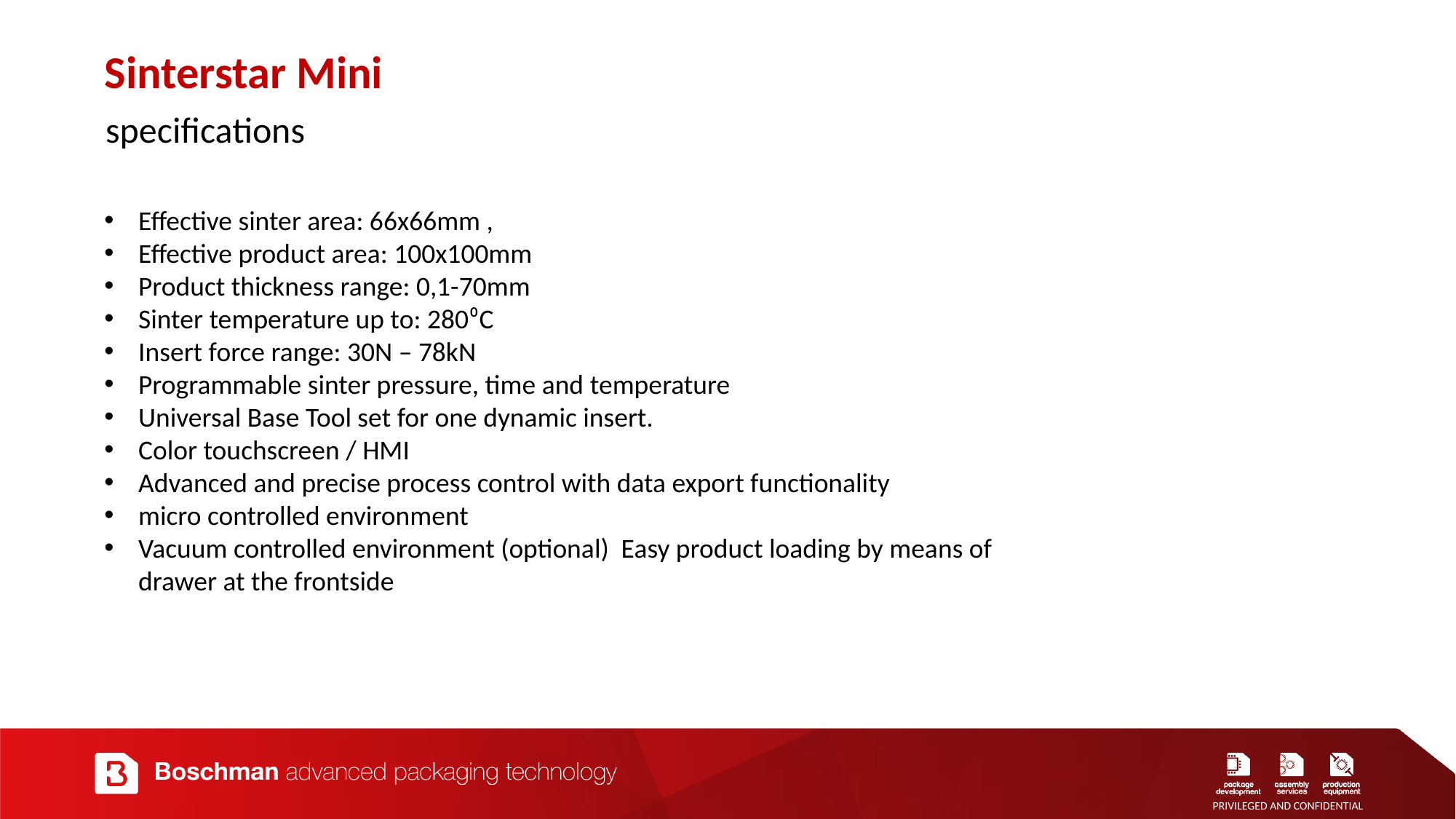

Sinterstar Mini
specifications
Effective sinter area: 66x66mm ,
Effective product area: 100x100mm
Product thickness range: 0,1-70mm
Sinter temperature up to: 280⁰C
Insert force range: 30N – 78kN
Programmable sinter pressure, time and temperature
Universal Base Tool set for one dynamic insert.
Color touchscreen / HMI
Advanced and precise process control with data export functionality
micro controlled environment
Vacuum controlled environment (optional)  Easy product loading by means of drawer at the frontside